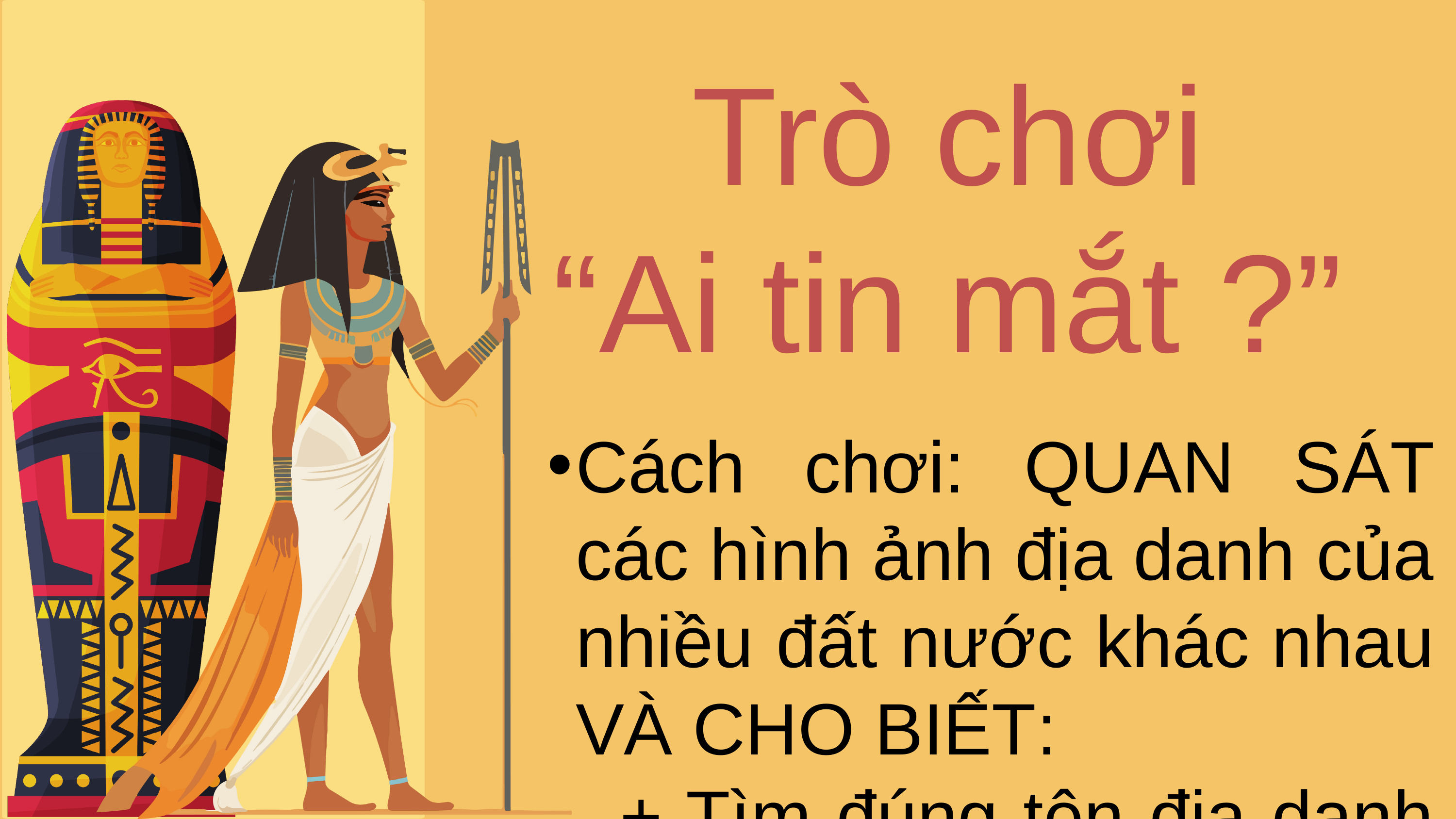

Trò chơi
“Ai tin mắt ?”

Cách chơi: QUAN SÁT các hình ảnh địa danh của nhiều đất nước khác nhau VÀ CHO BIẾT:
	+ Tìm đúng tên địa danh ở Ai Cập.